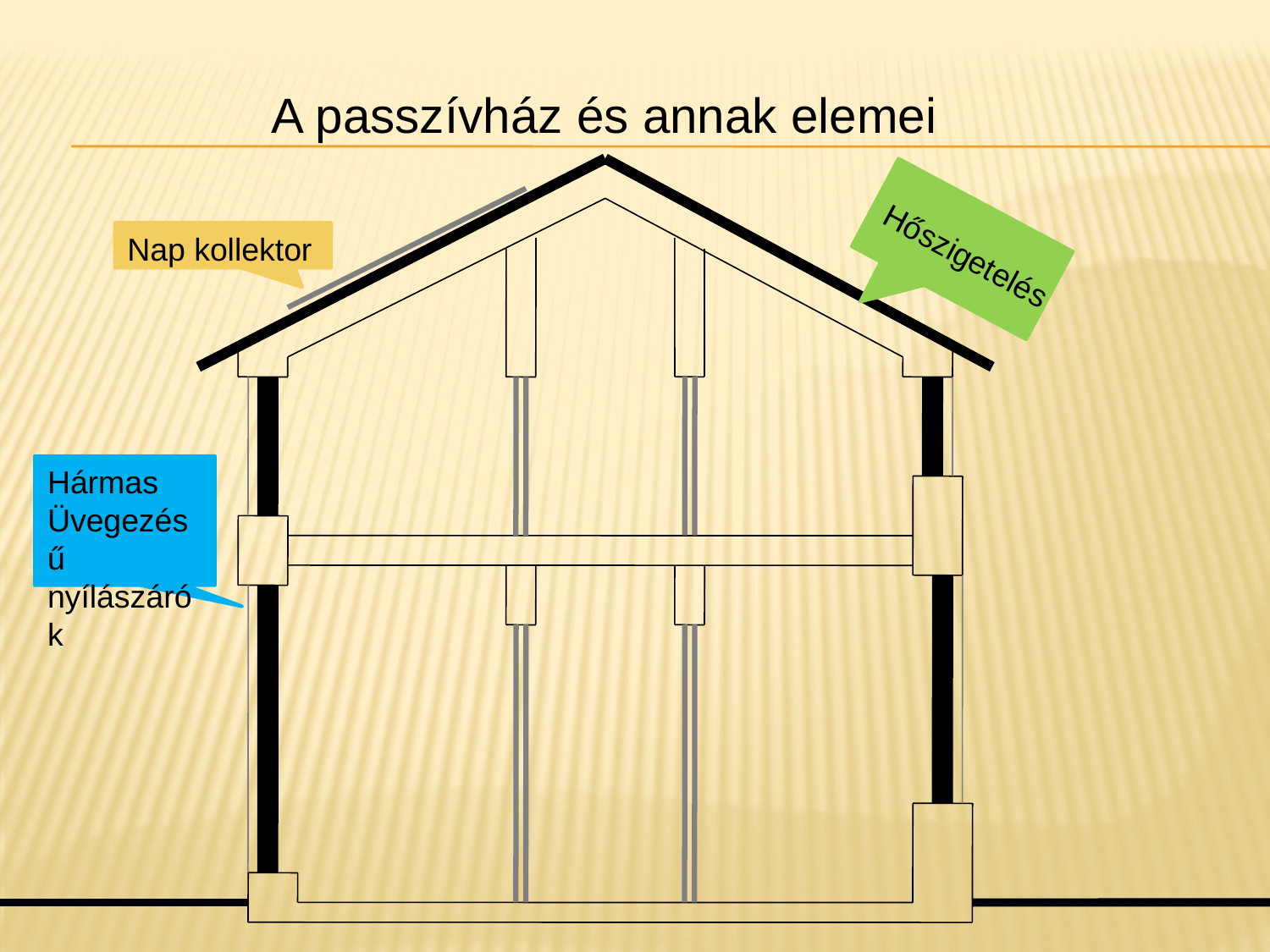

A passzívház és annak elemei

Nap kollektor
Hőszigetelés
Hármas
Üvegezésű nyílászárók